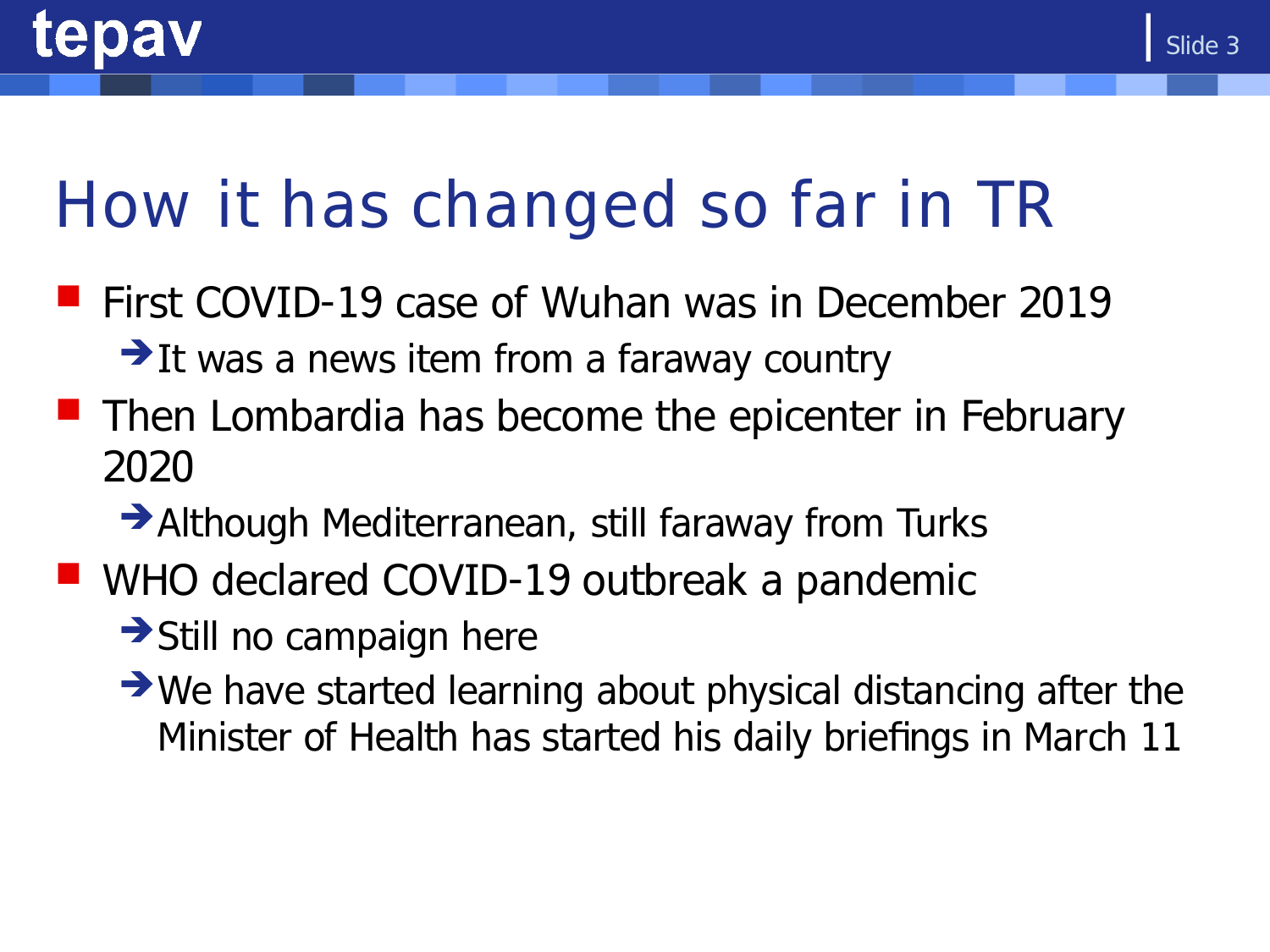

Slide 3
# How it has changed so far in TR
First COVID-19 case of Wuhan was in December 2019
It was a news item from a faraway country
Then Lombardia has become the epicenter in February 2020
Although Mediterranean, still faraway from Turks
WHO declared COVID-19 outbreak a pandemic
Still no campaign here
We have started learning about physical distancing after the Minister of Health has started his daily briefings in March 11